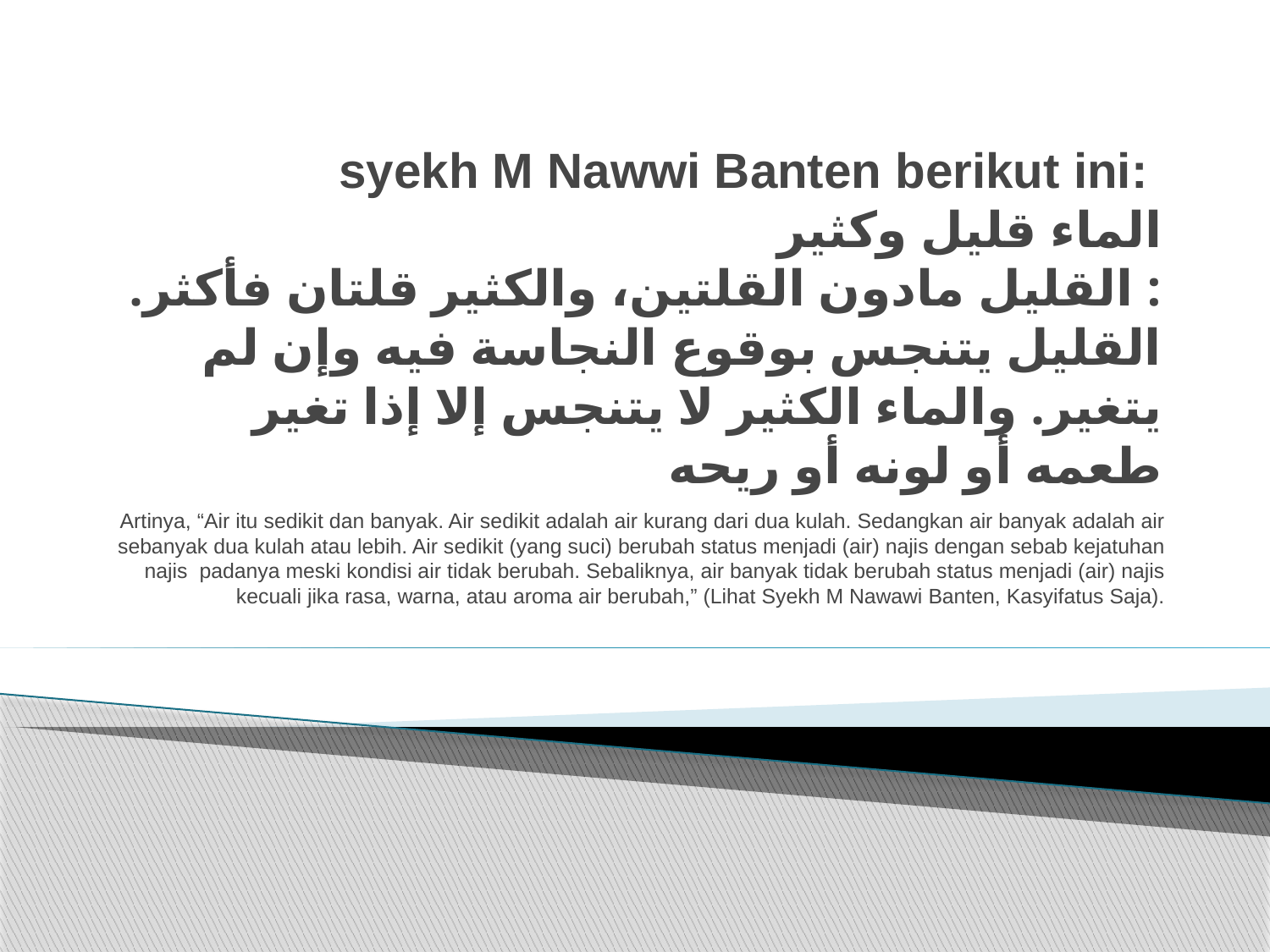

# syekh M Nawwi Banten berikut ini: الماء قليل وكثير : القليل مادون القلتين، والكثير قلتان فأكثر. القليل يتنجس بوقوع النجاسة فيه وإن لم يتغير. والماء الكثير لا يتنجس إلا إذا تغير طعمه أو لونه أو ريحه
Artinya, “Air itu sedikit dan banyak. Air sedikit adalah air kurang dari dua kulah. Sedangkan air banyak adalah air sebanyak dua kulah atau lebih. Air sedikit (yang suci) berubah status menjadi (air) najis dengan sebab kejatuhan najis  padanya meski kondisi air tidak berubah. Sebaliknya, air banyak tidak berubah status menjadi (air) najis  kecuali jika rasa, warna, atau aroma air berubah,” (Lihat Syekh M Nawawi Banten, Kasyifatus Saja).